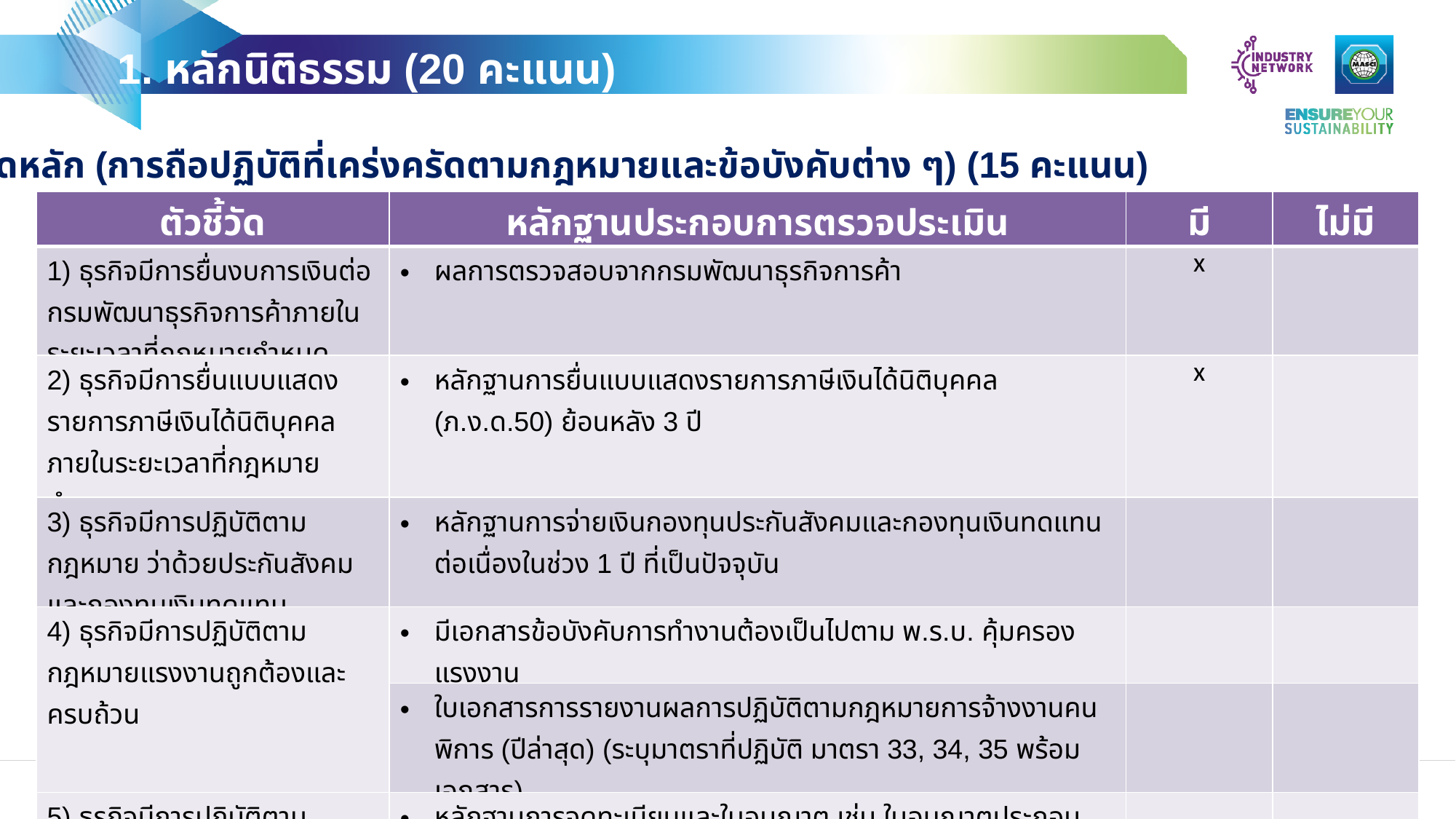

1. หลักนิติธรรม (20 คะแนน)
 1.1 ตัวชี้วัดหลัก (การถือปฏิบัติที่เคร่งครัดตามกฎหมายและข้อบังคับต่าง ๆ) (15 คะแนน)
| ตัวชี้วัด | หลักฐานประกอบการตรวจประเมิน | มี | ไม่มี |
| --- | --- | --- | --- |
| 1) ธุรกิจมีการยื่นงบการเงินต่อกรมพัฒนาธุรกิจการค้าภายในระยะเวลาที่กฎหมายกำหนด | ผลการตรวจสอบจากกรมพัฒนาธุรกิจการค้า | x |  |
| 2) ธุรกิจมีการยื่นแบบแสดงรายการภาษีเงินได้นิติบุคคลภายในระยะเวลาที่กฎหมายกำหนด | หลักฐานการยื่นแบบแสดงรายการภาษีเงินได้นิติบุคคล (ภ.ง.ด.50) ย้อนหลัง 3 ปี | x |  |
| 3) ธุรกิจมีการปฏิบัติตามกฎหมาย ว่าด้วยประกันสังคมและกองทุนเงินทดแทน | หลักฐานการจ่ายเงินกองทุนประกันสังคมและกองทุนเงินทดแทนต่อเนื่องในช่วง 1 ปี ที่เป็นปัจจุบัน |  |  |
| 4) ธุรกิจมีการปฏิบัติตามกฎหมายแรงงานถูกต้องและครบถ้วน | มีเอกสารข้อบังคับการทำงานต้องเป็นไปตาม พ.ร.บ. คุ้มครองแรงงาน |  |  |
|  | ใบเอกสารการรายงานผลการปฏิบัติตามกฎหมายการจ้างงานคนพิการ (ปีล่าสุด) (ระบุมาตราที่ปฏิบัติ มาตรา 33, 34, 35 พร้อมเอกสาร) |  |  |
| 5) ธุรกิจมีการปฏิบัติตามกฎหมายเฉพาะในแต่ละประเภทธุรกิจ | หลักฐานการจดทะเบียนและใบอนุญาต เช่น ใบอนุญาตประกอบกิจการโรงงาน (รง.4) / ใบอนุญาตผลิตอาหารที่ไม่หมดอายุ เป็นต้น |  |  |

3/11/2024
7